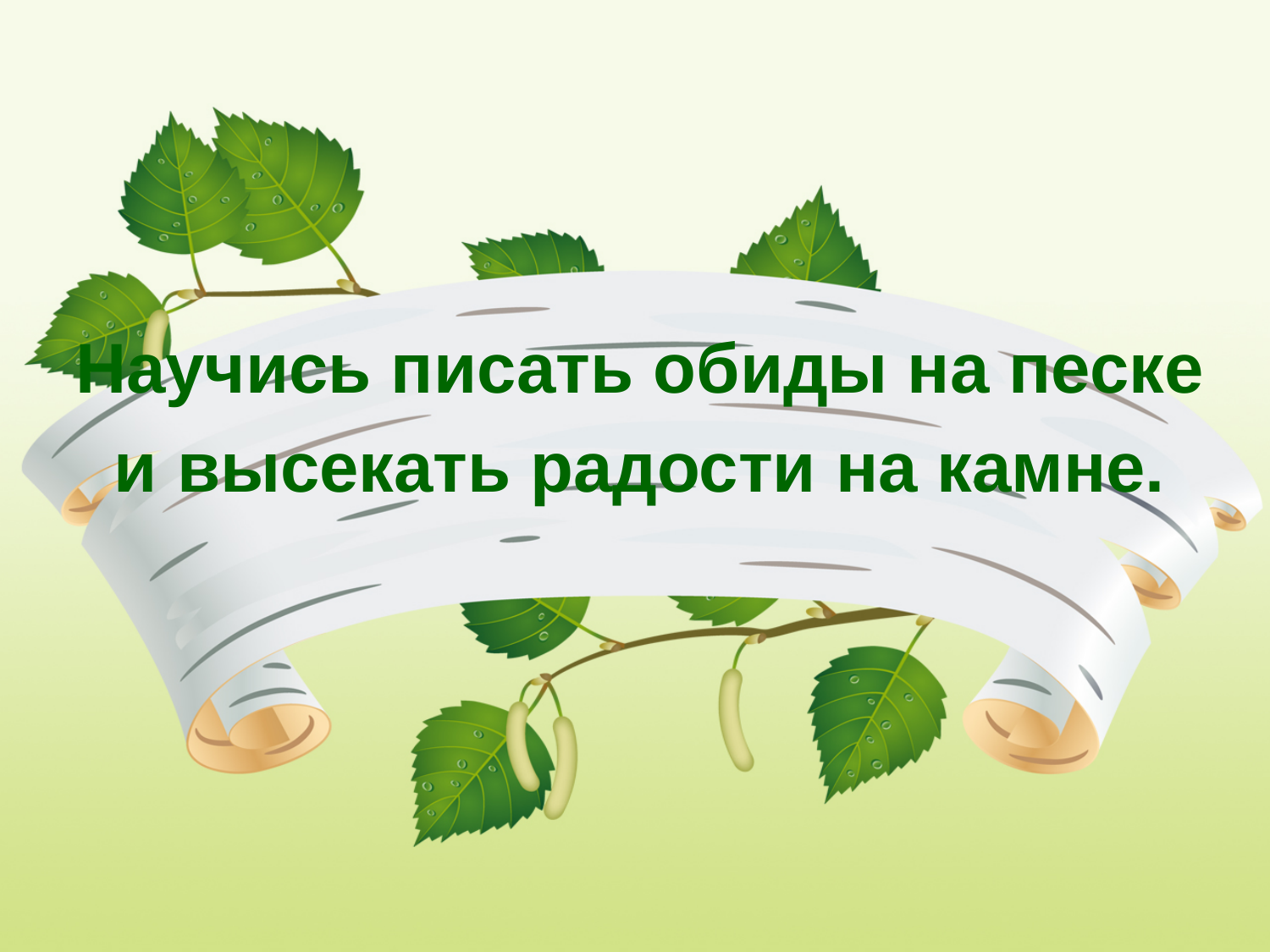

Научись писать обиды на песке
и высекать радости на камне.